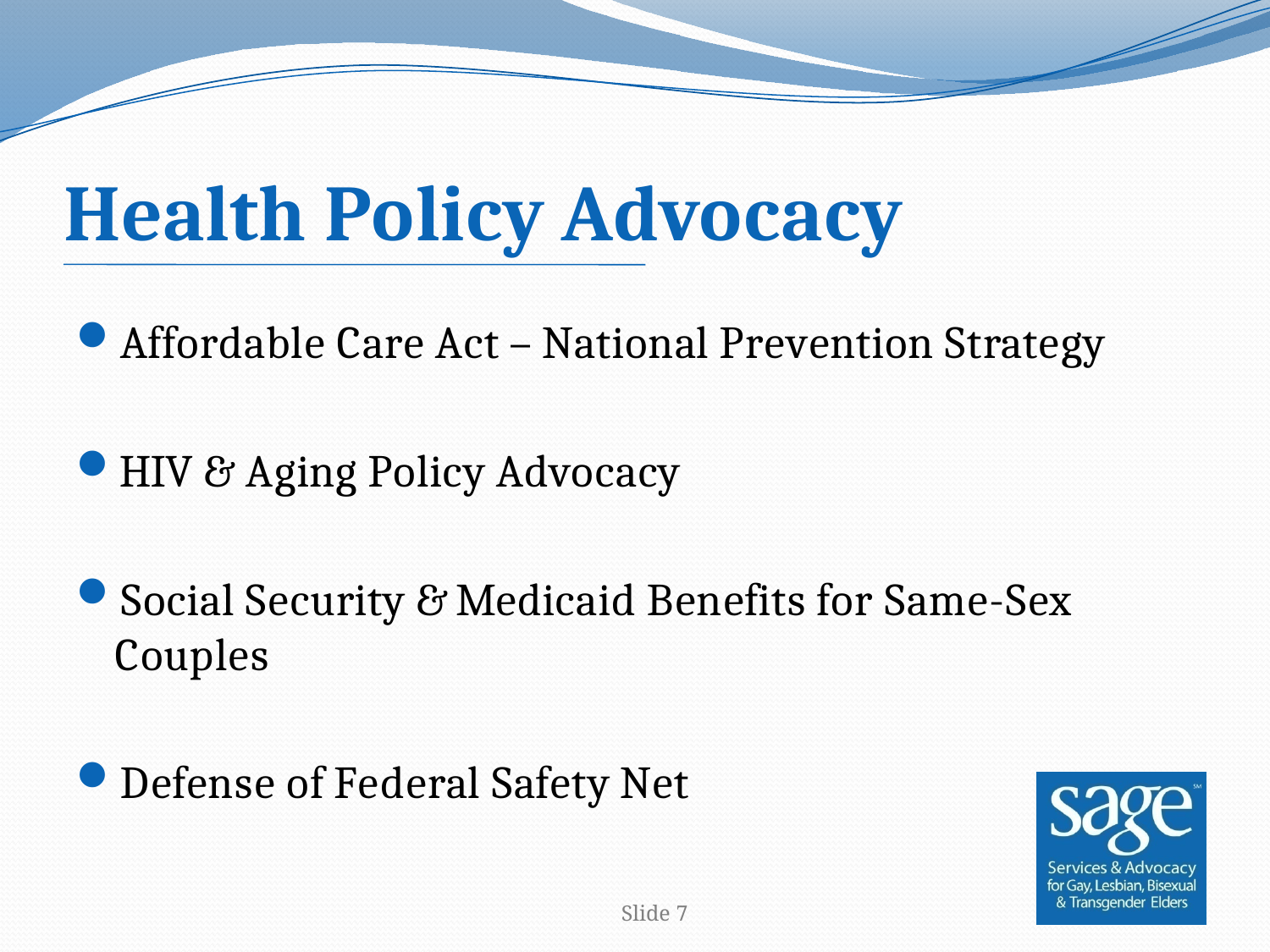

# Health Policy Advocacy
Affordable Care Act – National Prevention Strategy

HIV & Aging Policy Advocacy

Social Security & Medicaid Benefits for Same-Sex Couples

Defense of Federal Safety Net
Slide 7